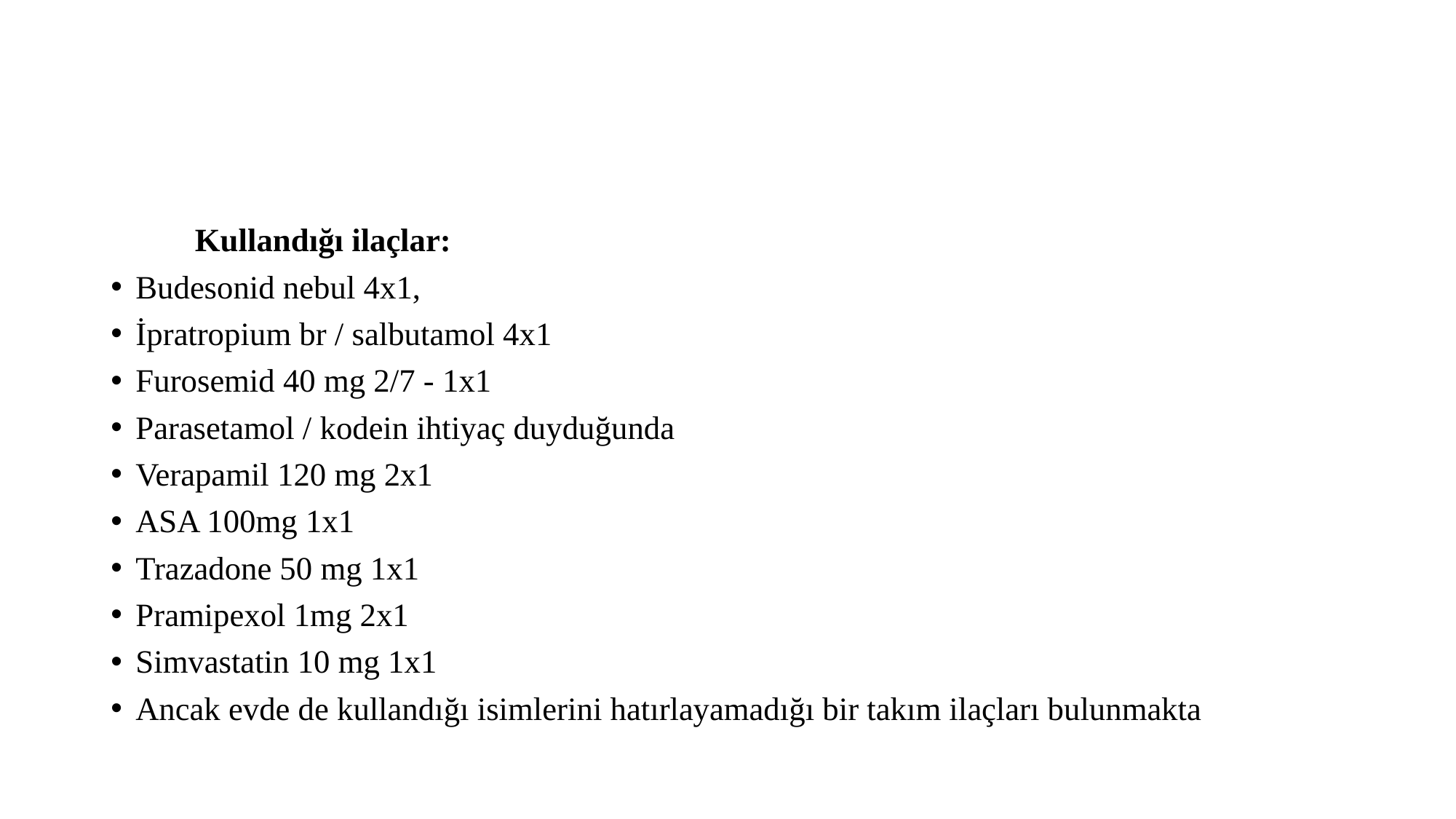

#
	Kullandığı ilaçlar:
Budesonid nebul 4x1,
İpratropium br / salbutamol 4x1
Furosemid 40 mg 2/7 - 1x1
Parasetamol / kodein ihtiyaç duyduğunda
Verapamil 120 mg 2x1
ASA 100mg 1x1
Trazadone 50 mg 1x1
Pramipexol 1mg 2x1
Simvastatin 10 mg 1x1
Ancak evde de kullandığı isimlerini hatırlayamadığı bir takım ilaçları bulunmakta